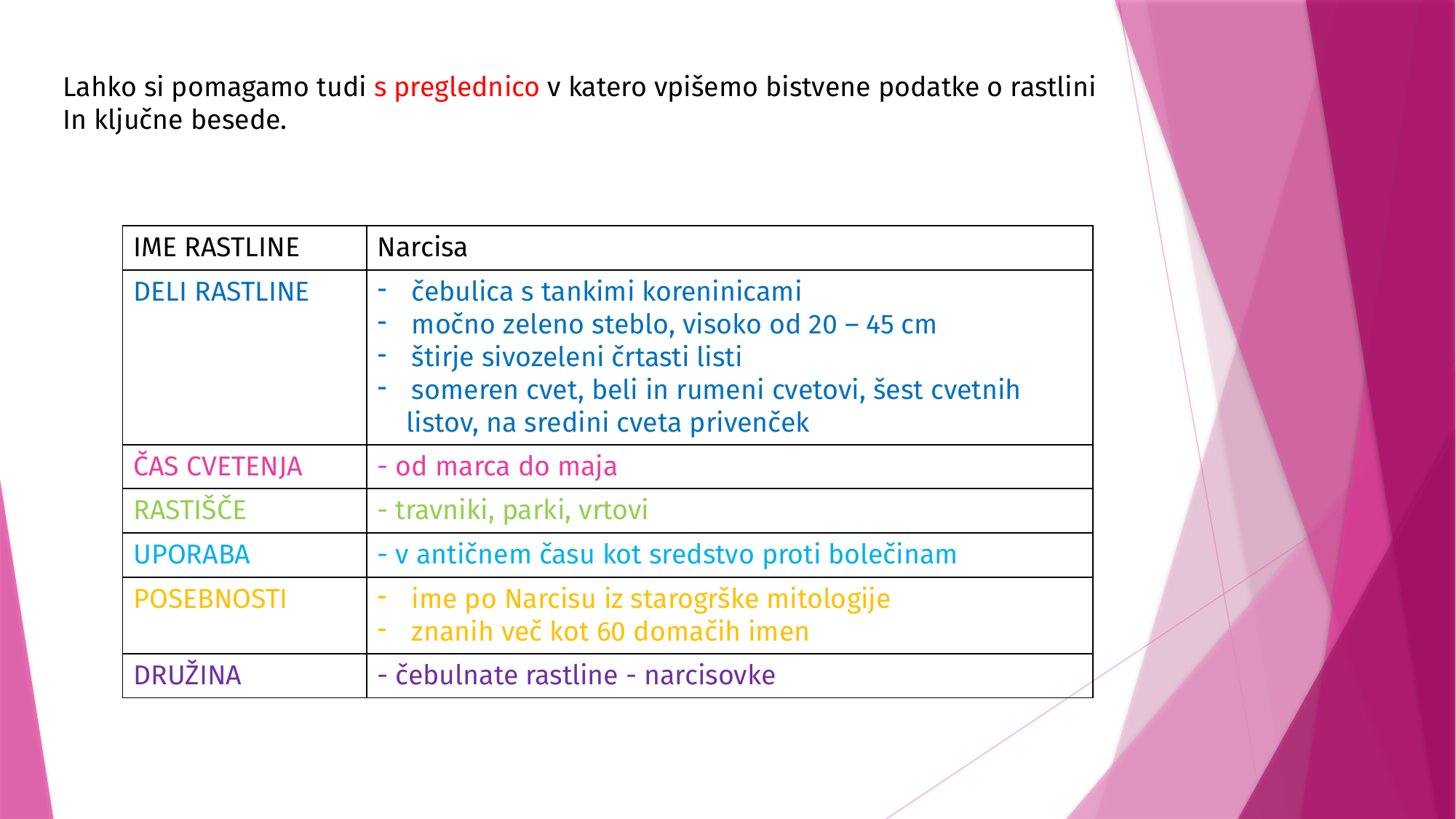

Lahko si pomagamo tudi s preglednico v katero vpišemo bistvene podatke o rastlini
In ključne besede.
| IME RASTLINE | Narcisa |
| --- | --- |
| DELI RASTLINE | čebulica s tankimi koreninicami močno zeleno steblo, visoko od 20 – 45 cm štirje sivozeleni črtasti listi someren cvet, beli in rumeni cvetovi, šest cvetnih listov, na sredini cveta privenček |
| ČAS CVETENJA | - od marca do maja |
| RASTIŠČE | - travniki, parki, vrtovi |
| UPORABA | - v antičnem času kot sredstvo proti bolečinam |
| POSEBNOSTI | ime po Narcisu iz starogrške mitologije znanih več kot 60 domačih imen |
| DRUŽINA | - čebulnate rastline - narcisovke |